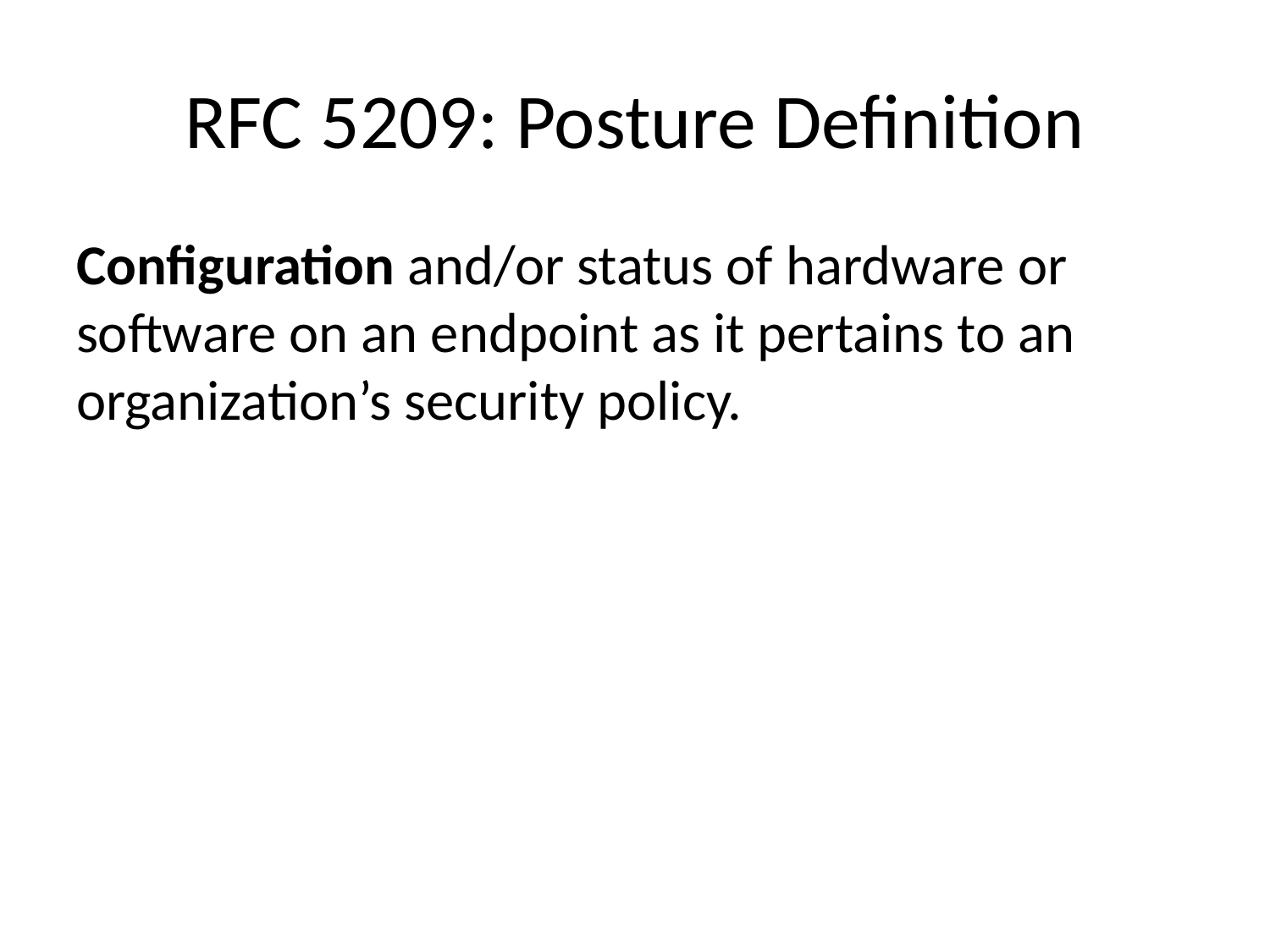

# RFC 5209: Posture Definition
Configuration and/or status of hardware or software on an endpoint as it pertains to an organization’s security policy.